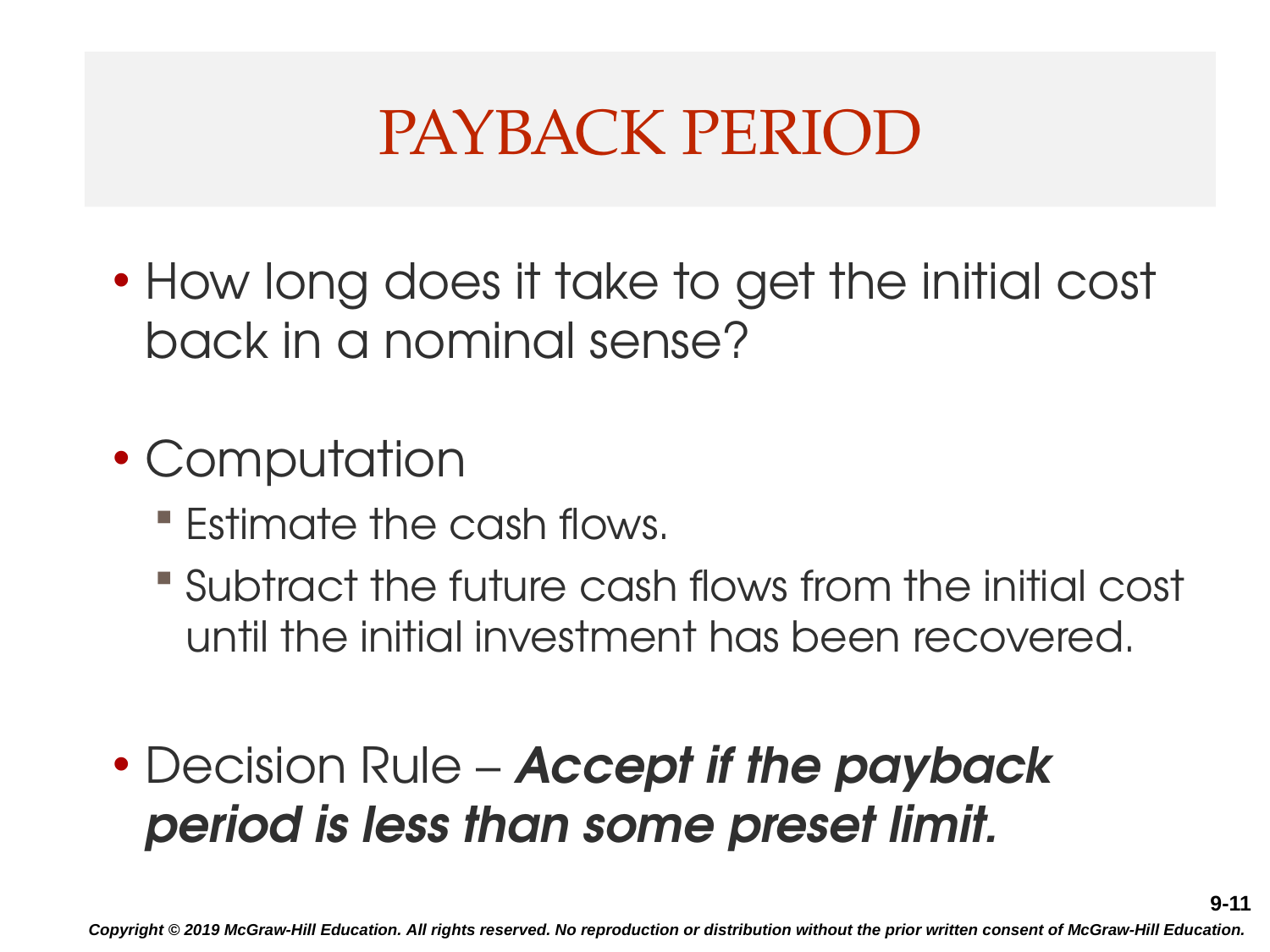

# Payback Period
How long does it take to get the initial cost back in a nominal sense?

Computation
Estimate the cash flows.
Subtract the future cash flows from the initial cost until the initial investment has been recovered.

Decision Rule – Accept if the payback period is less than some preset limit.
Copyright © 2019 McGraw-Hill Education. All rights reserved. No reproduction or distribution without the prior written consent of McGraw-Hill Education.